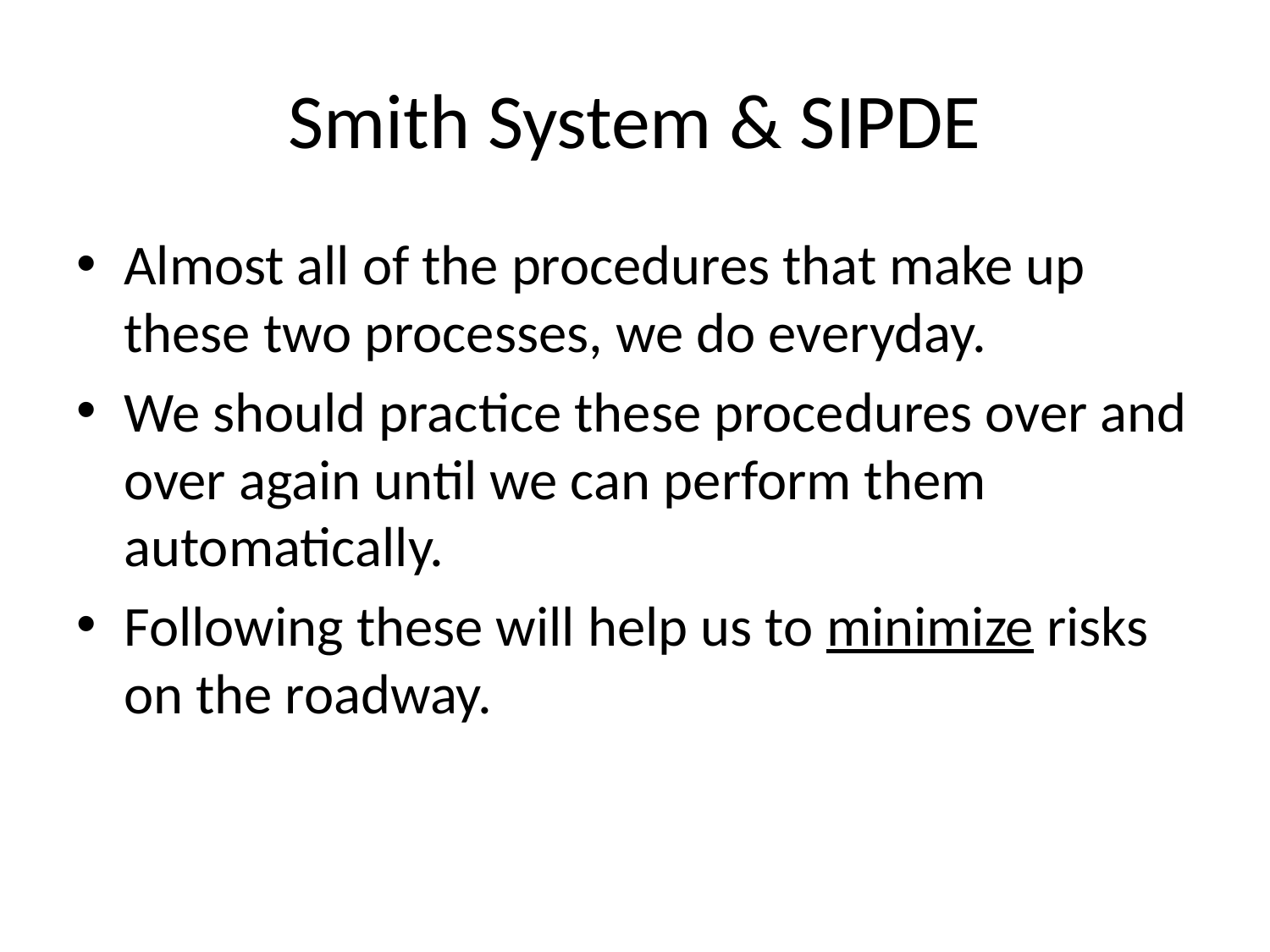

# Smith System & SIPDE
Almost all of the procedures that make up these two processes, we do everyday.
We should practice these procedures over and over again until we can perform them automatically.
Following these will help us to minimize risks on the roadway.